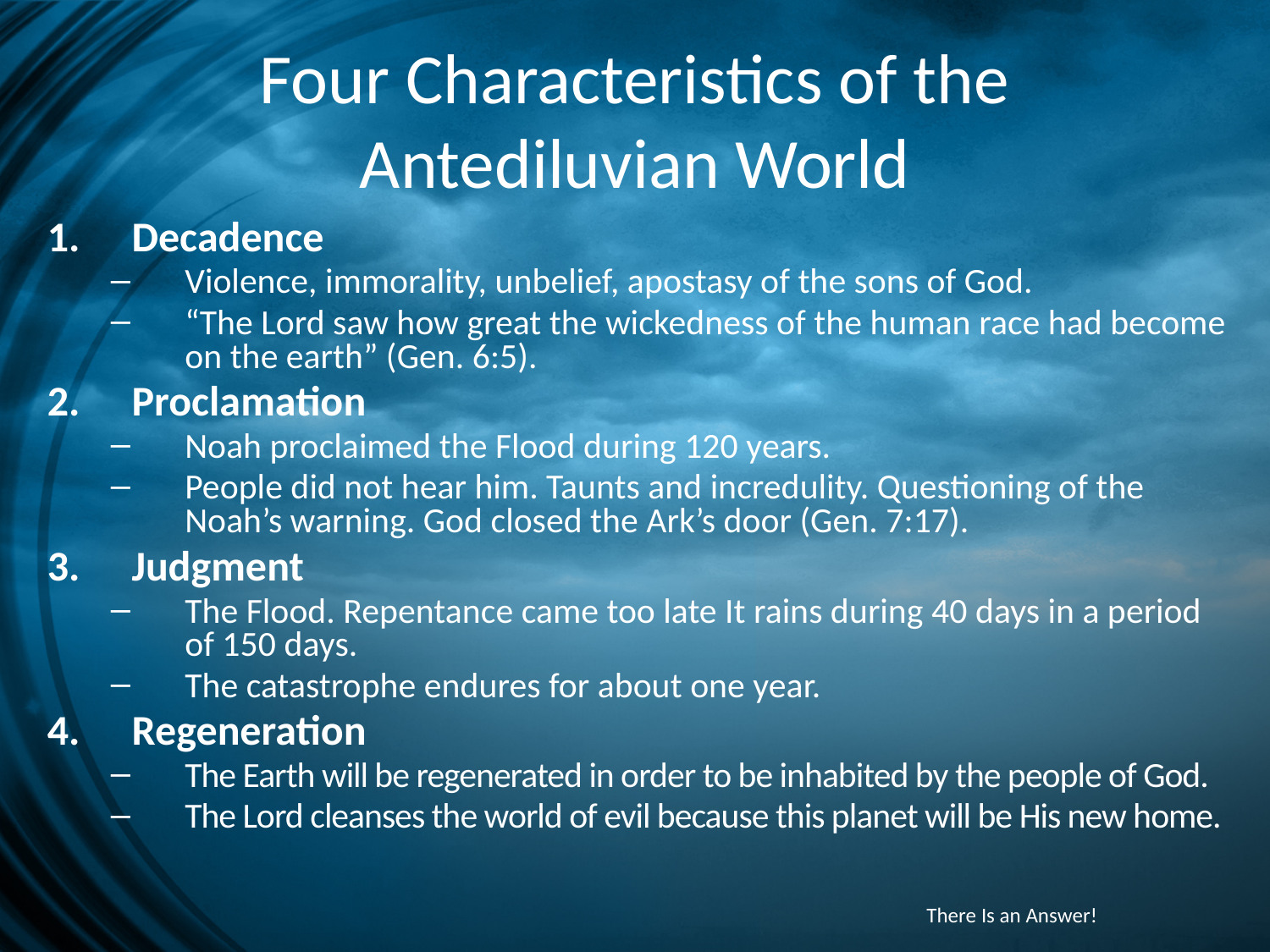

# Four Characteristics of the Antediluvian World
Decadence
Violence, immorality, unbelief, apostasy of the sons of God.
“The Lord saw how great the wickedness of the human race had become on the earth” (Gen. 6:5).
Proclamation
Noah proclaimed the Flood during 120 years.
People did not hear him. Taunts and incredulity. Questioning of the Noah’s warning. God closed the Ark’s door (Gen. 7:17).
Judgment
The Flood. Repentance came too late It rains during 40 days in a period of 150 days.
The catastrophe endures for about one year.
Regeneration
The Earth will be regenerated in order to be inhabited by the people of God.
The Lord cleanses the world of evil because this planet will be His new home.
There Is an Answer!